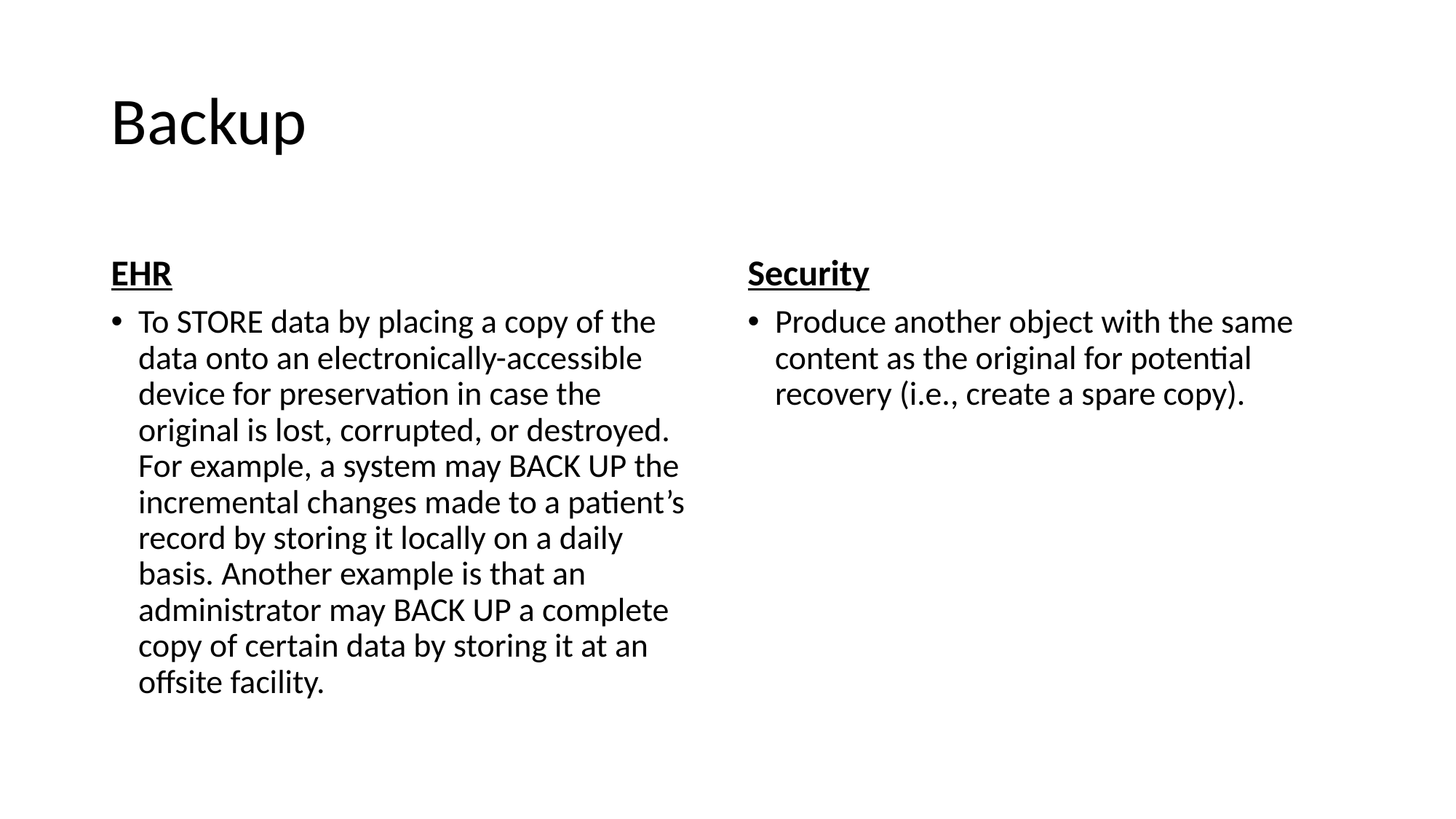

# Backup
EHR
Security
To STORE data by placing a copy of the data onto an electronically-accessible device for preservation in case the original is lost, corrupted, or destroyed. For example, a system may BACK UP the incremental changes made to a patient’s record by storing it locally on a daily basis. Another example is that an administrator may BACK UP a complete copy of certain data by storing it at an offsite facility.
Produce another object with the same content as the original for potential recovery (i.e., create a spare copy).